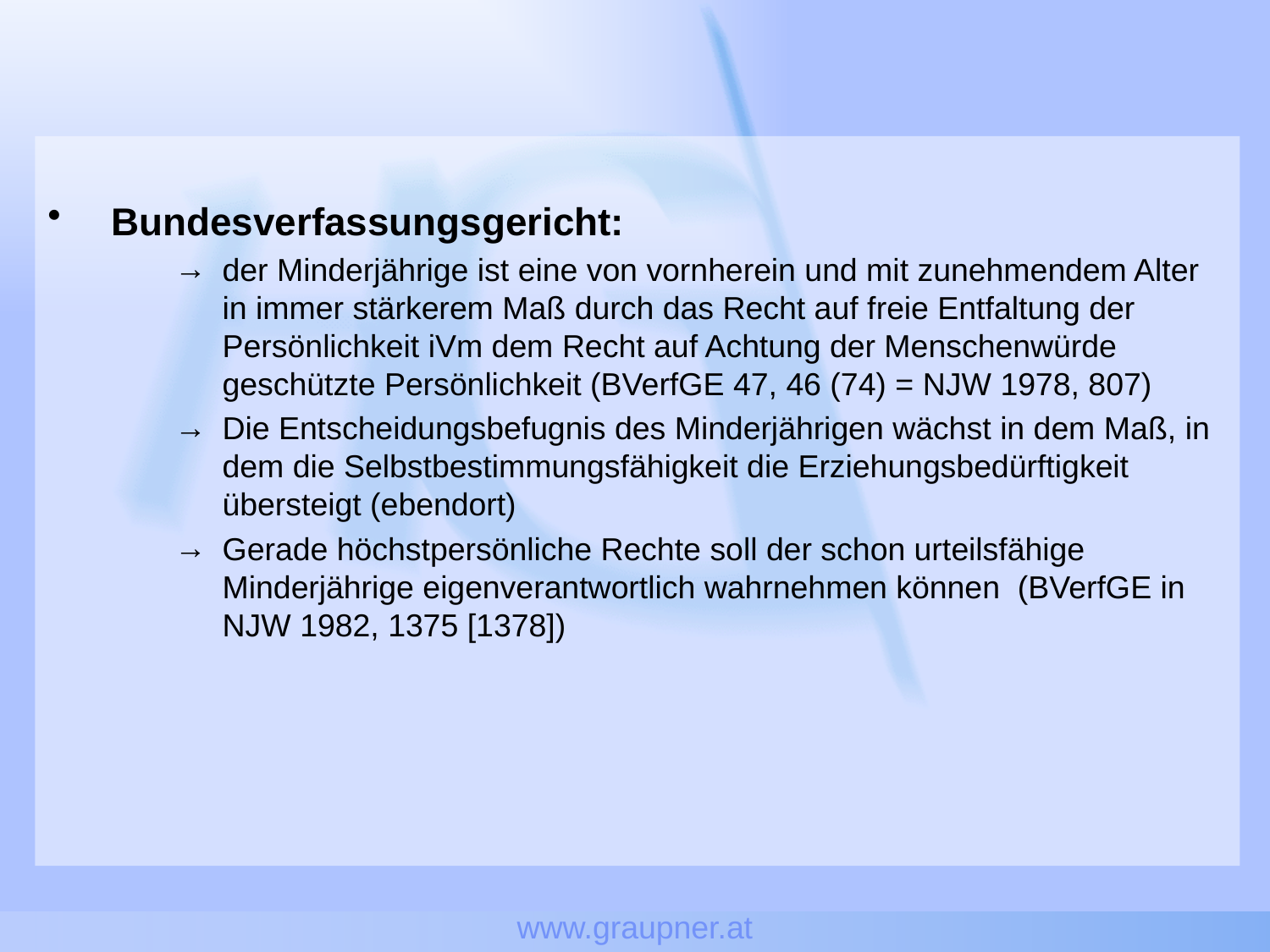

www.graupner.at

Bundesverfassungsgericht:
der Minderjährige ist eine von vornherein und mit zunehmendem Alter in immer stärkerem Maß durch das Recht auf freie Entfaltung der Persönlichkeit iVm dem Recht auf Achtung der Menschenwürde geschützte Persönlichkeit (BVerfGE 47, 46 (74) = NJW 1978, 807)
Die Entscheidungsbefugnis des Minderjährigen wächst in dem Maß, in dem die Selbstbestimmungsfähigkeit die Erziehungsbedürftigkeit übersteigt (ebendort)
Gerade höchstpersönliche Rechte soll der schon urteilsfähige Minderjährige eigenverantwortlich wahrnehmen können  (BVerfGE in NJW 1982, 1375 [1378])